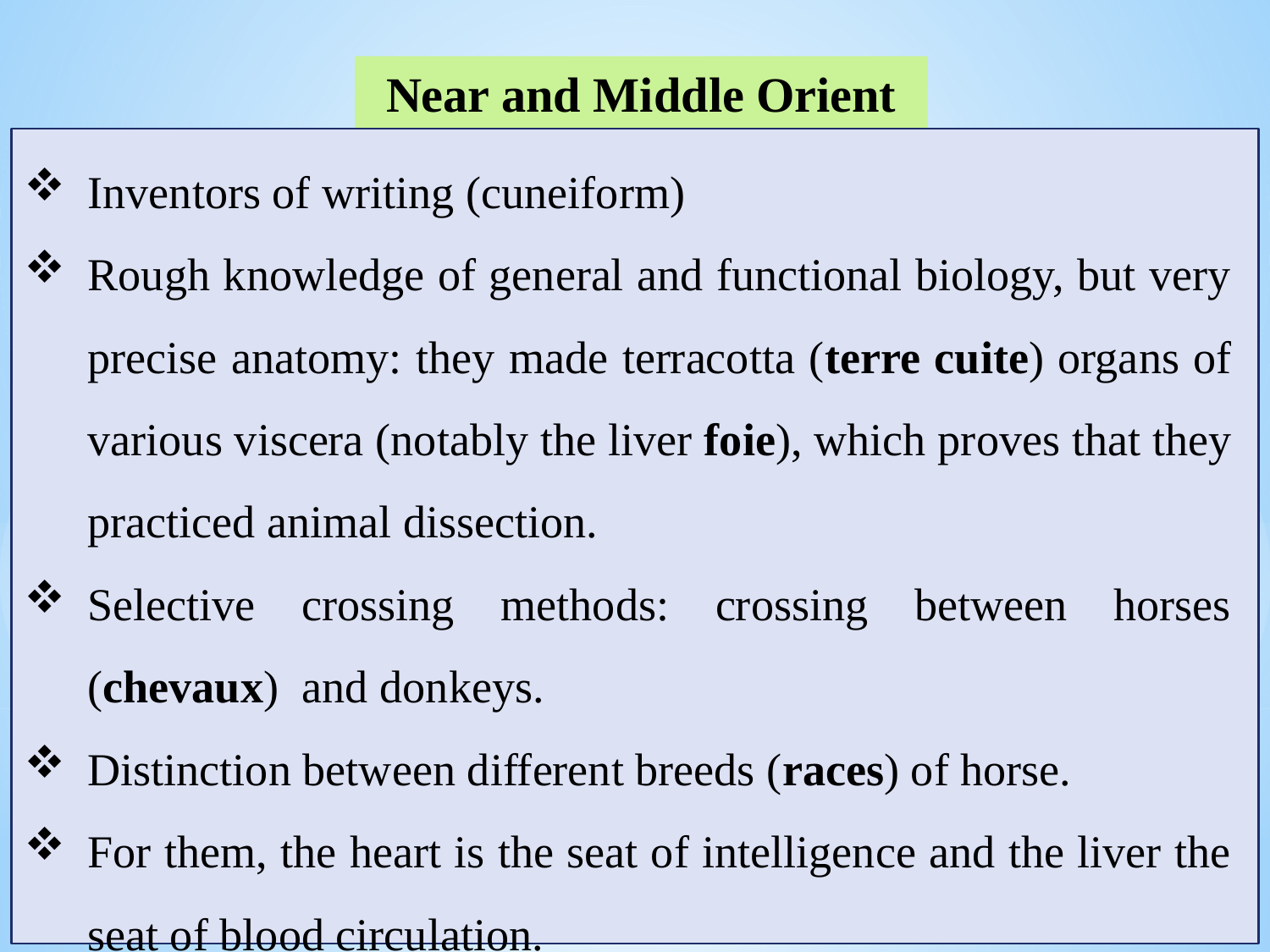

Near and Middle Orient

Inventors of writing (cuneiform)
Rough knowledge of general and functional biology, but very precise anatomy: they made terracotta (terre cuite) organs of various viscera (notably the liver foie), which proves that they practiced animal dissection.
Selective crossing methods: crossing between horses (chevaux)  and donkeys.
Distinction between different breeds (races) of horse.
For them, the heart is the seat of intelligence and the liver the seat of blood circulation.
A. Mesopotamia
Region in Irak (Babylonian, Sumerian and Assyrian civilizations) :
It was the source of ancient civilizations with diverse biological practices :